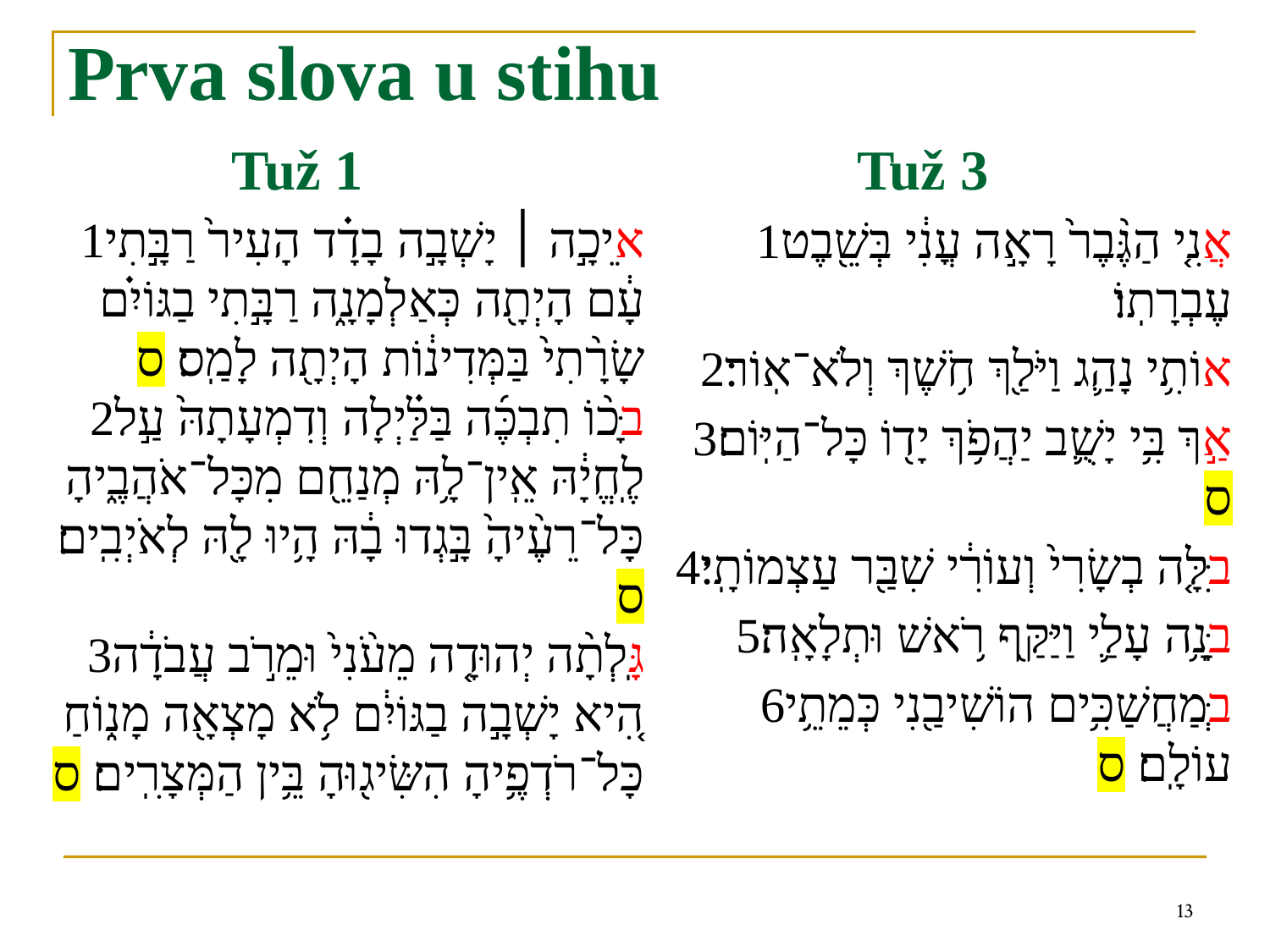

# Prva slova u stihu Tuž 1				  Tuž 3
1אֵיכָ֣ה ׀ יָשְׁבָ֣ה בָדָ֗ד הָעִיר֙ רַבָּ֣תִי עָ֔ם הָיְתָ֖ה כְּאַלְמָנָ֑ה רַבָּ֣תִי בַגּוֹיִ֗ם שָׂרָ֨תִי֙ בַּמְּדִינ֔וֹת הָיְתָ֖ה לָמַֽס׃ ס
2בָּכ֨וֹ תִבְכֶּ֜ה בַּלַּ֗יְלָה וְדִמְעָתָהּ֙ עַ֣ל לֶֽחֱיָ֔הּ אֵֽין־לָ֥הּ מְנַחֵ֖ם מִכָּל־אֹהֲבֶ֑יהָ כָּל־רֵעֶ֨יהָ֙ בָּ֣גְדוּ בָ֔הּ הָ֥יוּ לָ֖הּ לְאֹיְבִֽים׃ ס
3גָּֽלְתָ֨ה יְהוּדָ֤ה מֵעֹ֨נִי֙ וּמֵרֹ֣ב עֲבֹדָ֔ה הִ֚יא יָשְׁבָ֣ה בַגּוֹיִ֔ם לֹ֥א מָצְאָ֖ה מָנ֑וֹחַ כָּל־רֹדְפֶ֥יהָ הִשִּׂיג֖וּהָ בֵּ֥ין הַמְּצָרִֽים׃ ס

1אֲנִ֤י הַגֶּ֨בֶר֙ רָאָ֣ה עֳנִ֔י בְּשֵׁ֖בֶט עֶבְרָתֽוֹ׃
2אוֹתִ֥י נָהַ֛ג וַיֹּלַ֖ךְ חֹ֥שֶׁךְ וְלֹא־אֽוֹר׃
3אַ֣ךְ בִּ֥י יָשֻׁ֛ב יַהֲפֹ֥ךְ יָד֖וֹ כָּל־הַיּֽוֹם׃ ס
4בִּלָּ֤ה בְשָׂרִי֙ וְעוֹרִ֔י שִׁבַּ֖ר עַצְמוֹתָֽי׃
5בָּנָ֥ה עָלַ֛י וַיַּקַּ֖ף רֹ֥אשׁ וּתְלָאָֽה׃
6בְּמַחֲשַׁכִּ֥ים הוֹשִׁיבַ֖נִי כְּמֵתֵ֥י עוֹלָֽם׃ ס

13